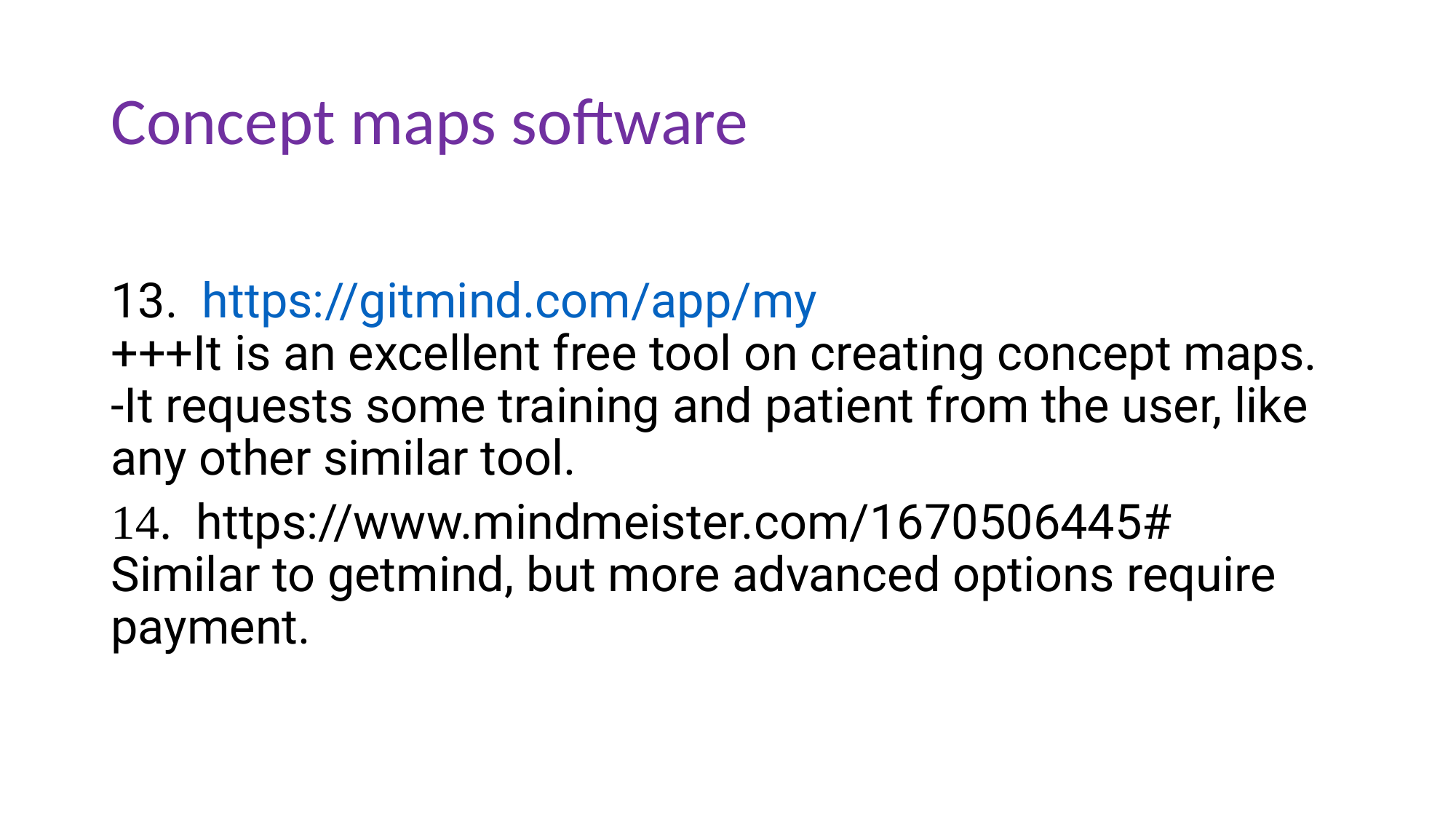

# Concept maps software
13.  https://gitmind.com/app/my
+++It is an excellent free tool on creating concept maps.
-It requests some training and patient from the user, like any other similar tool.
14.  https://www.mindmeister.com/1670506445#
Similar to getmind, but more advanced options require payment.